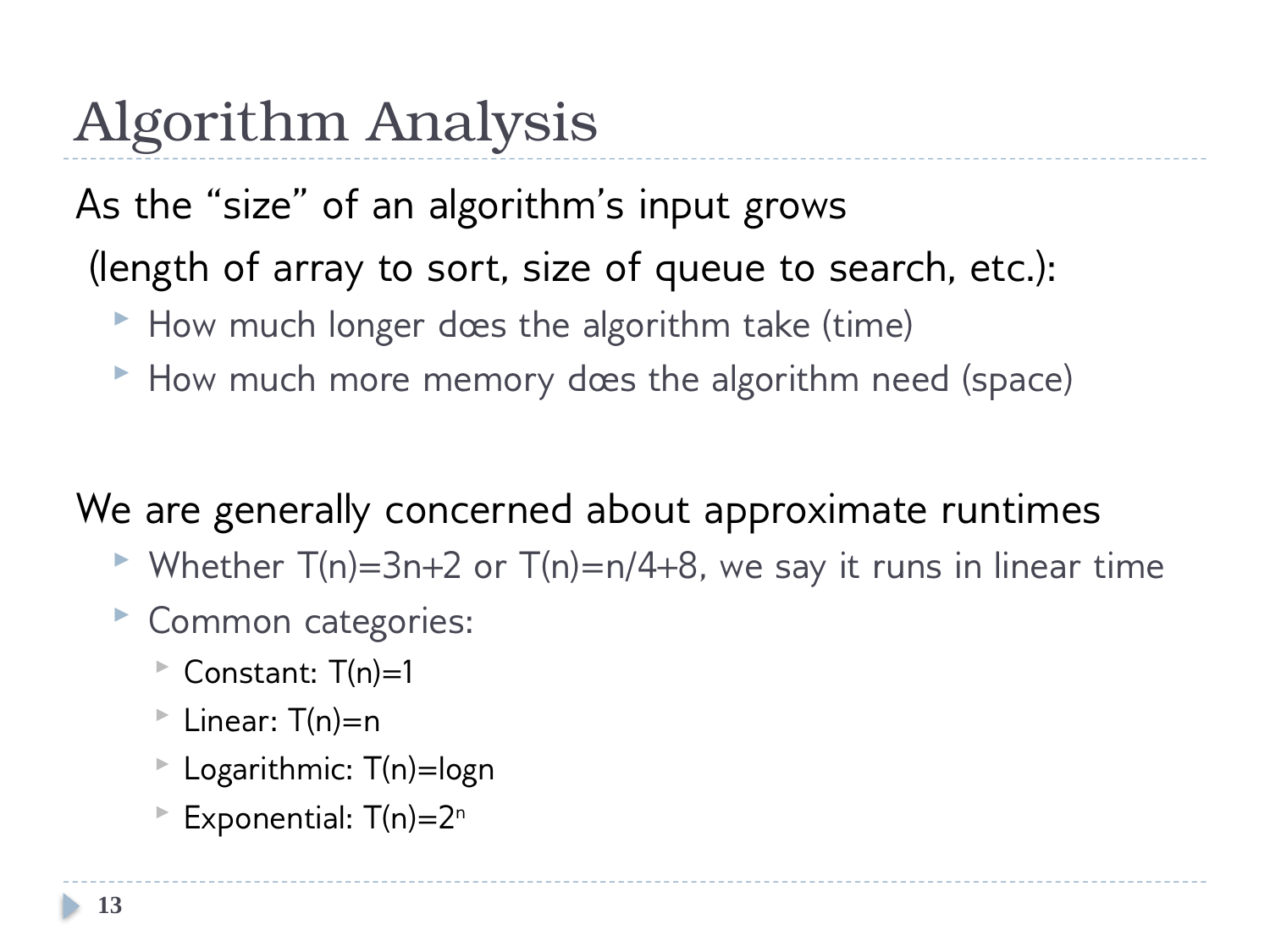

# Algorithm Analysis
As the “size” of an algorithm’s input grows
 (length of array to sort, size of queue to search, etc.):
How much longer does the algorithm take (time)
How much more memory does the algorithm need (space)

We are generally concerned about approximate runtimes
Whether T(n)=3n+2 or T(n)=n/4+8, we say it runs in linear time
Common categories:
Constant: T(n)=1
Linear: T(n)=n
Logarithmic: T(n)=logn
Exponential: T(n)=2n
13